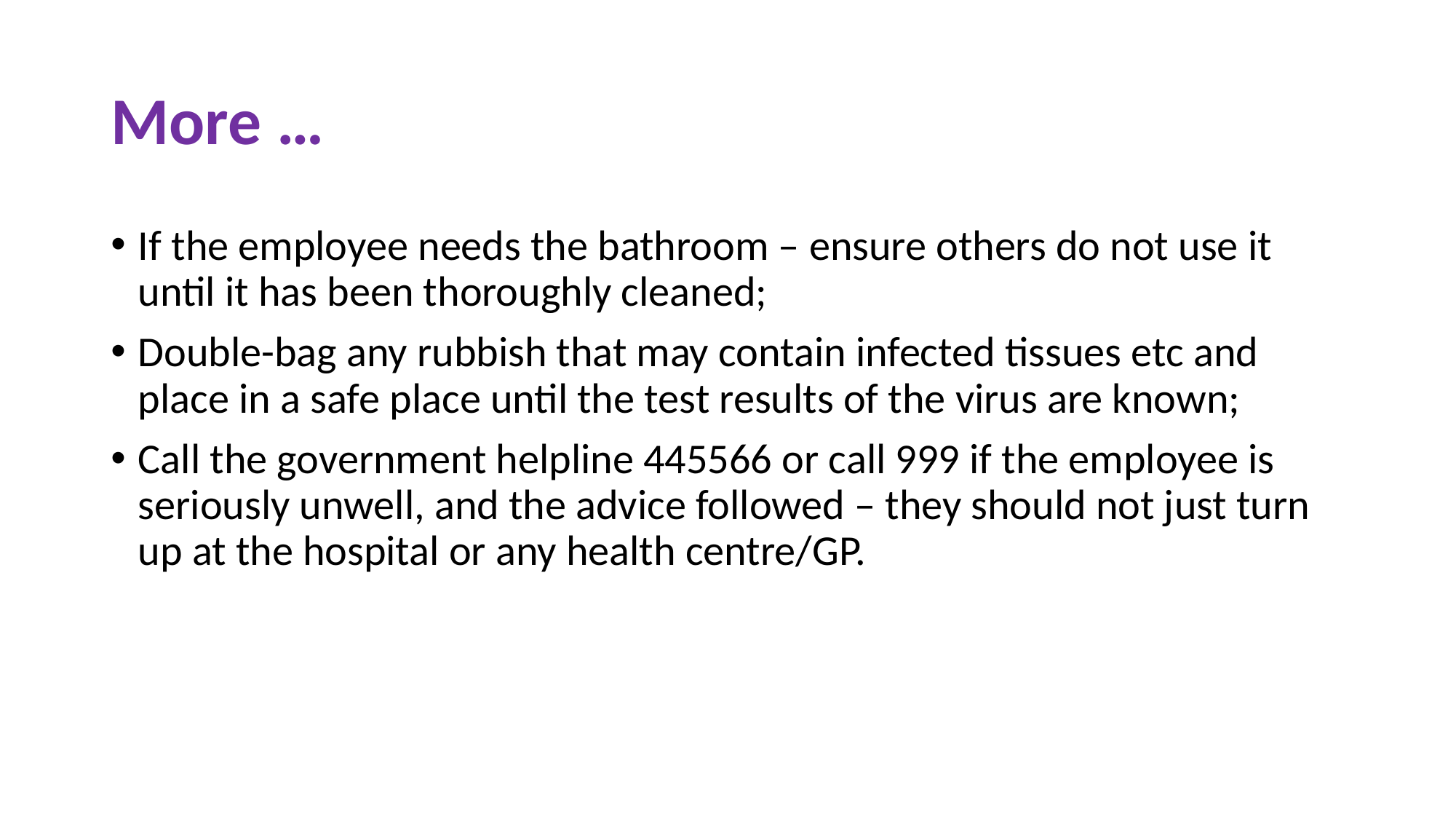

# More …
If the employee needs the bathroom – ensure others do not use it until it has been thoroughly cleaned;
Double-bag any rubbish that may contain infected tissues etc and place in a safe place until the test results of the virus are known;
Call the government helpline 445566 or call 999 if the employee is seriously unwell, and the advice followed – they should not just turn up at the hospital or any health centre/GP.